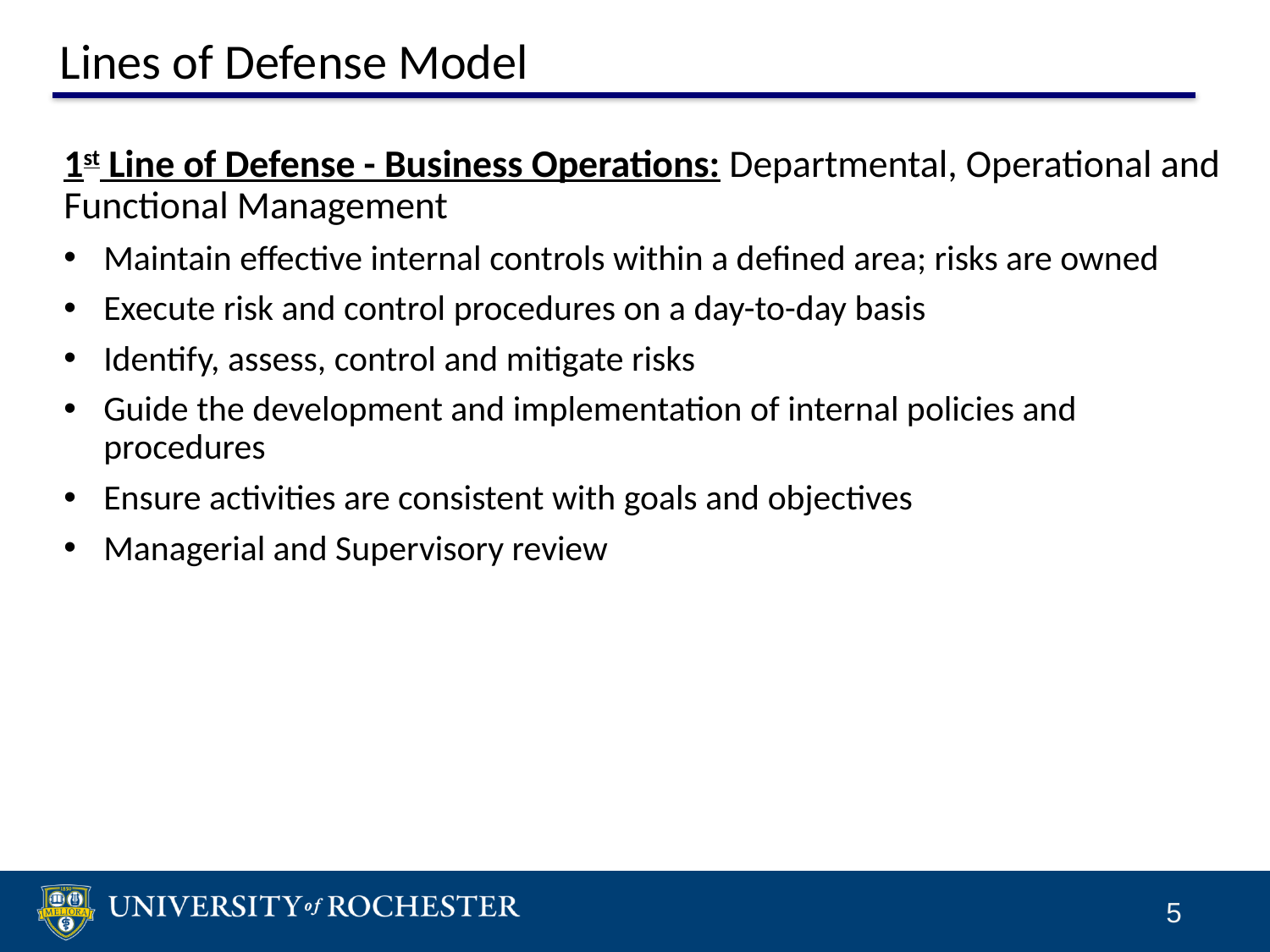

Lines of Defense Model
1st Line of Defense - Business Operations: Departmental, Operational and Functional Management
Maintain effective internal controls within a defined area; risks are owned
Execute risk and control procedures on a day-to-day basis
Identify, assess, control and mitigate risks
Guide the development and implementation of internal policies and procedures
Ensure activities are consistent with goals and objectives
Managerial and Supervisory review